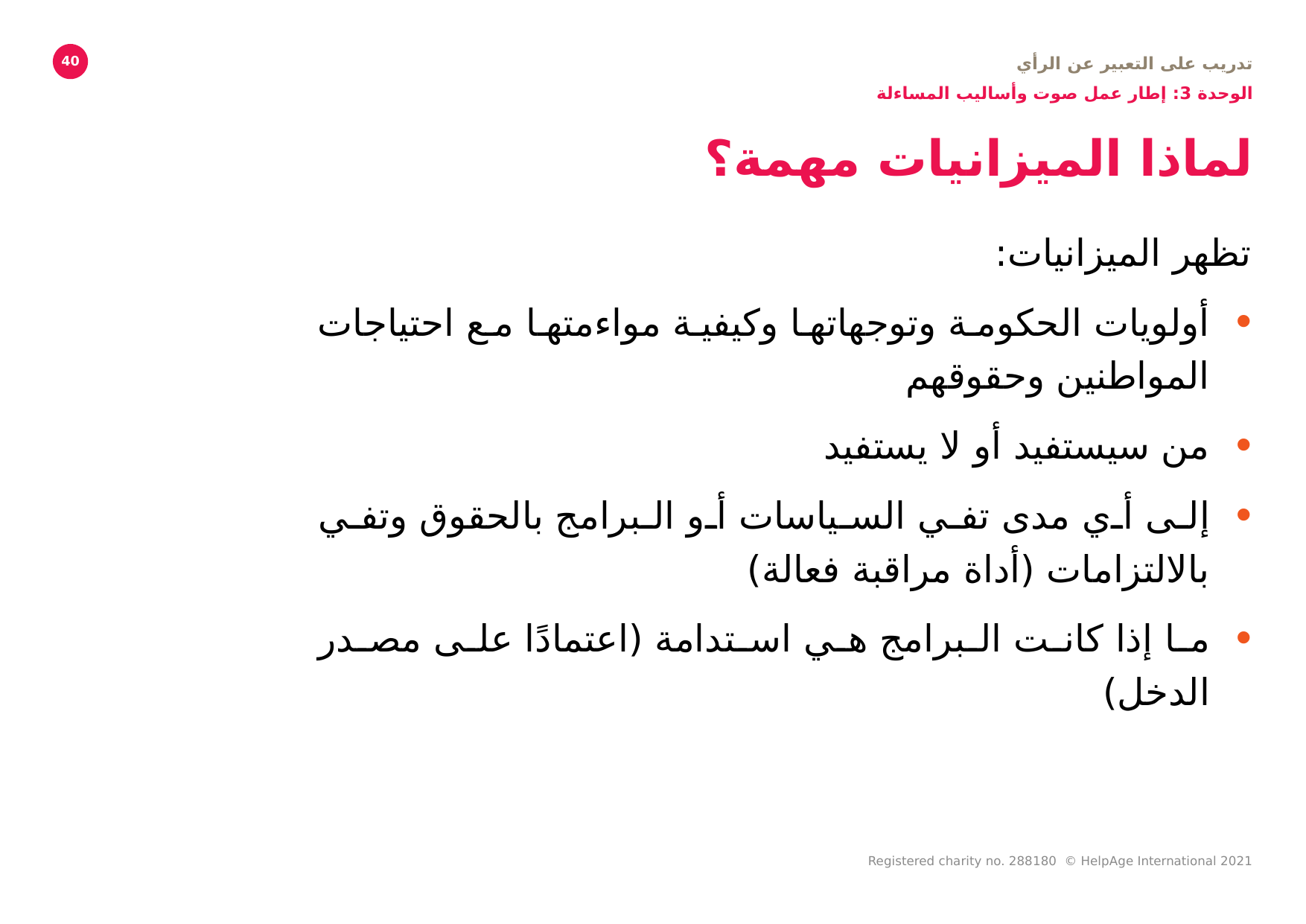

تدريب على التعبير عن الرأي
الوحدة 3: إطار عمل صوت وأساليب المساءلة

40
# لماذا الميزانيات مهمة؟
تظهر الميزانيات:
أولويات الحكومة وتوجهاتها وكيفية مواءمتها مع احتياجات المواطنين وحقوقهم
من سيستفيد أو لا يستفيد
إلى أي مدى تفي السياسات أو البرامج بالحقوق وتفي بالالتزامات (أداة مراقبة فعالة)
ما إذا كانت البرامج هي استدامة (اعتمادًا على مصدر الدخل)